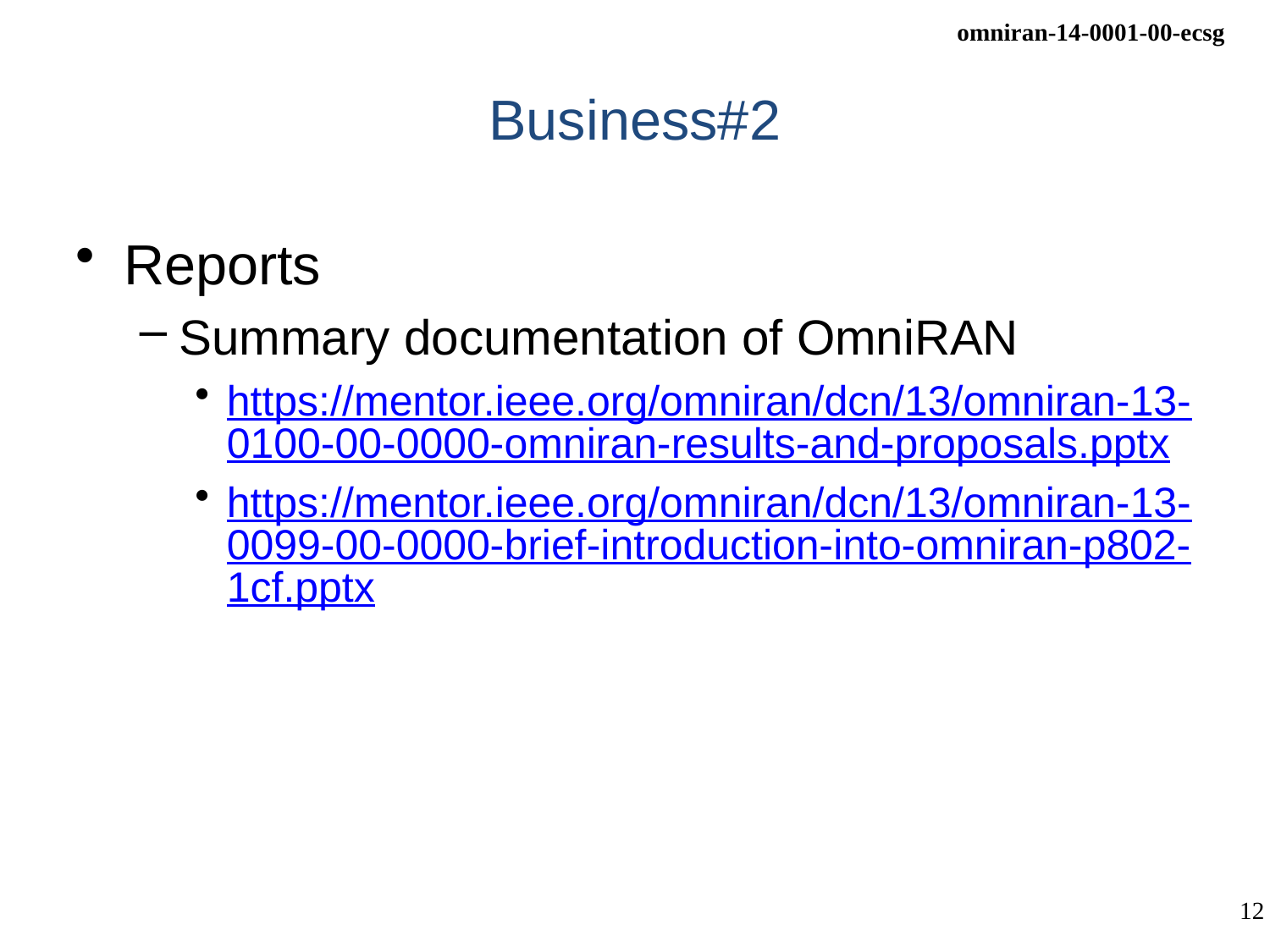

# Business#2
Reports
Summary documentation of OmniRAN
https://mentor.ieee.org/omniran/dcn/13/omniran-13-0100-00-0000-omniran-results-and-proposals.pptx
https://mentor.ieee.org/omniran/dcn/13/omniran-13-0099-00-0000-brief-introduction-into-omniran-p802-1cf.pptx